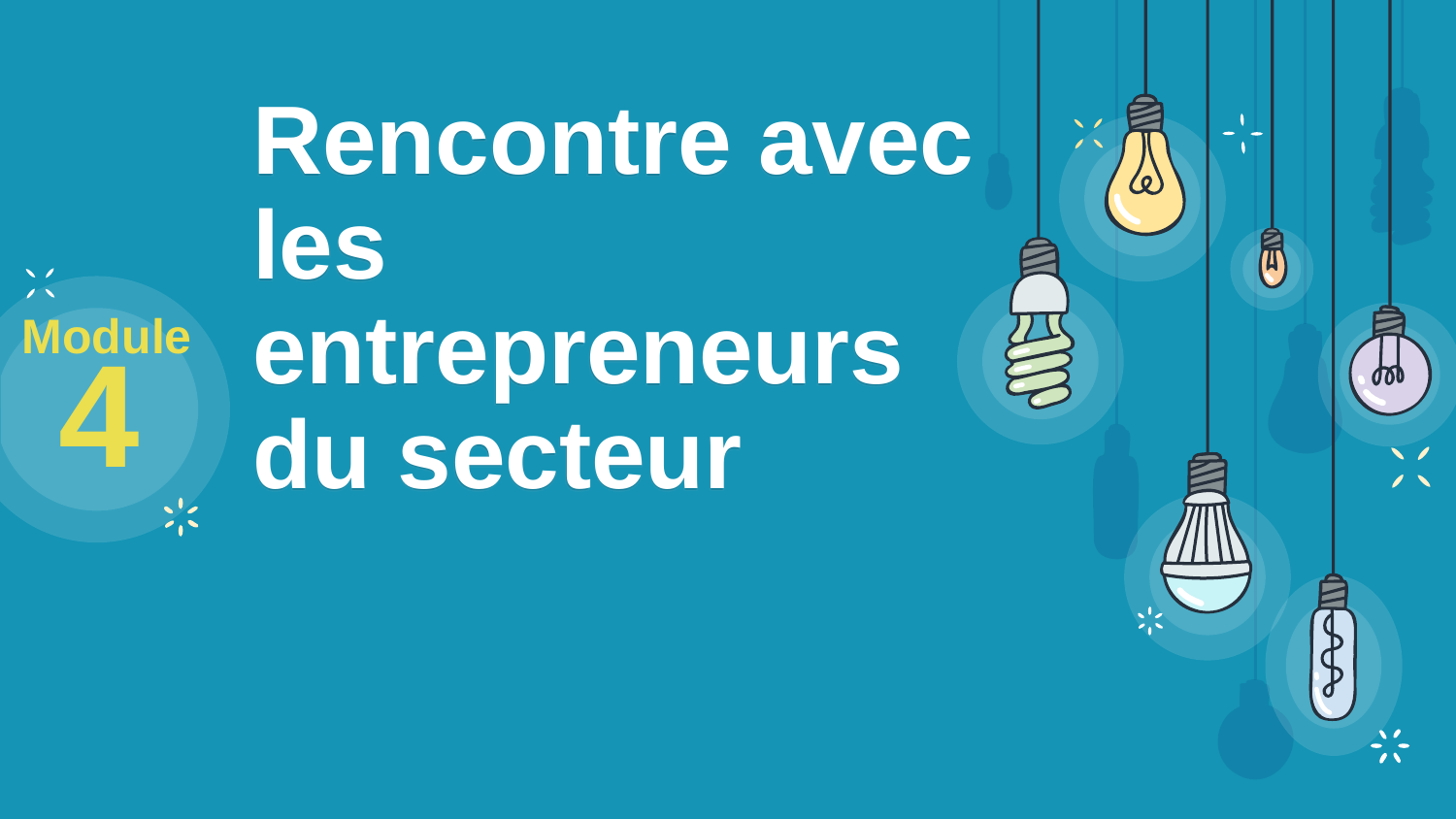

Module
4
# Rencontre avec les entrepreneurs du secteur